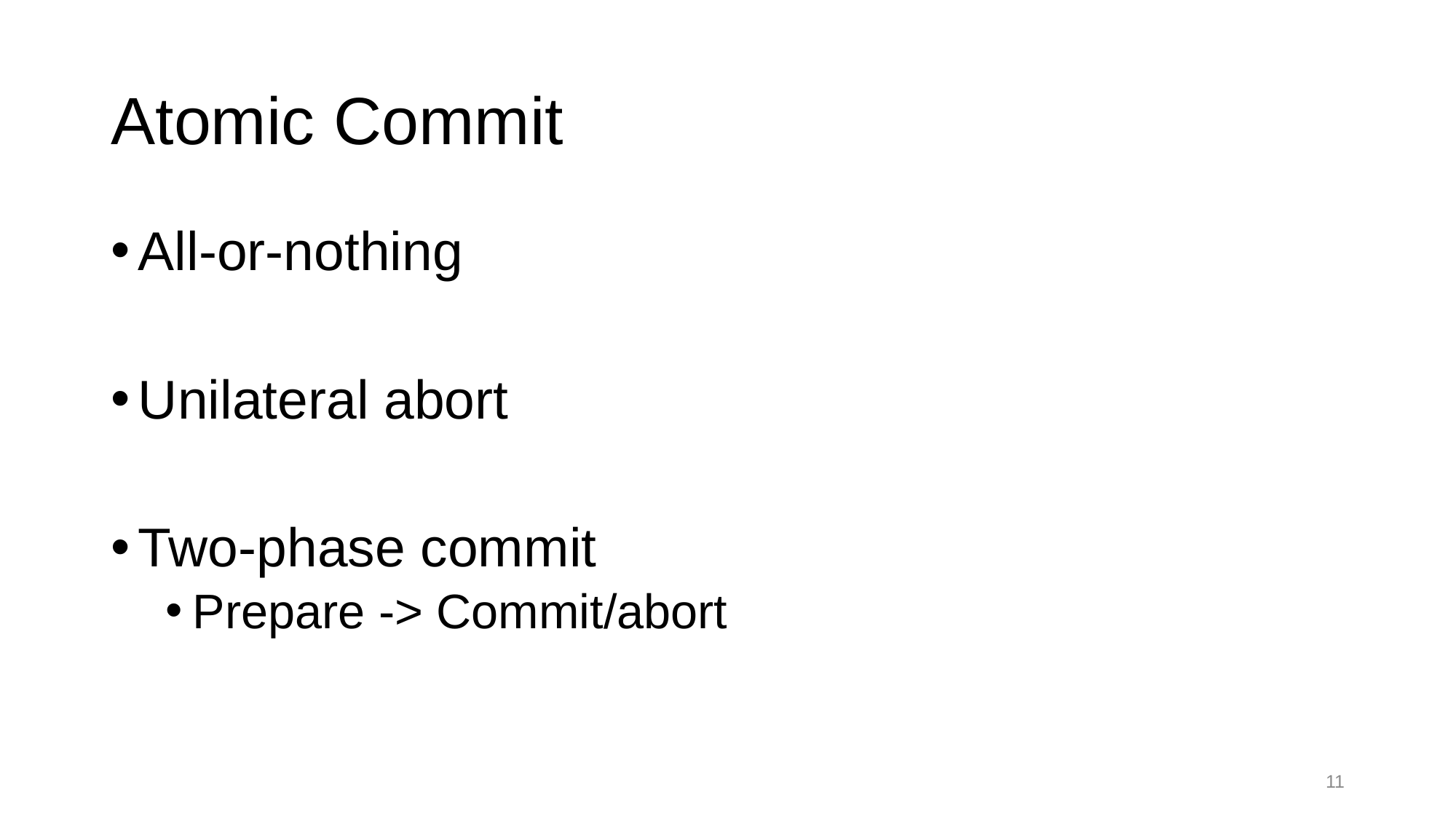

# Atomic Commit
All-or-nothing

Unilateral abort

Two-phase commit
Prepare -> Commit/abort
11